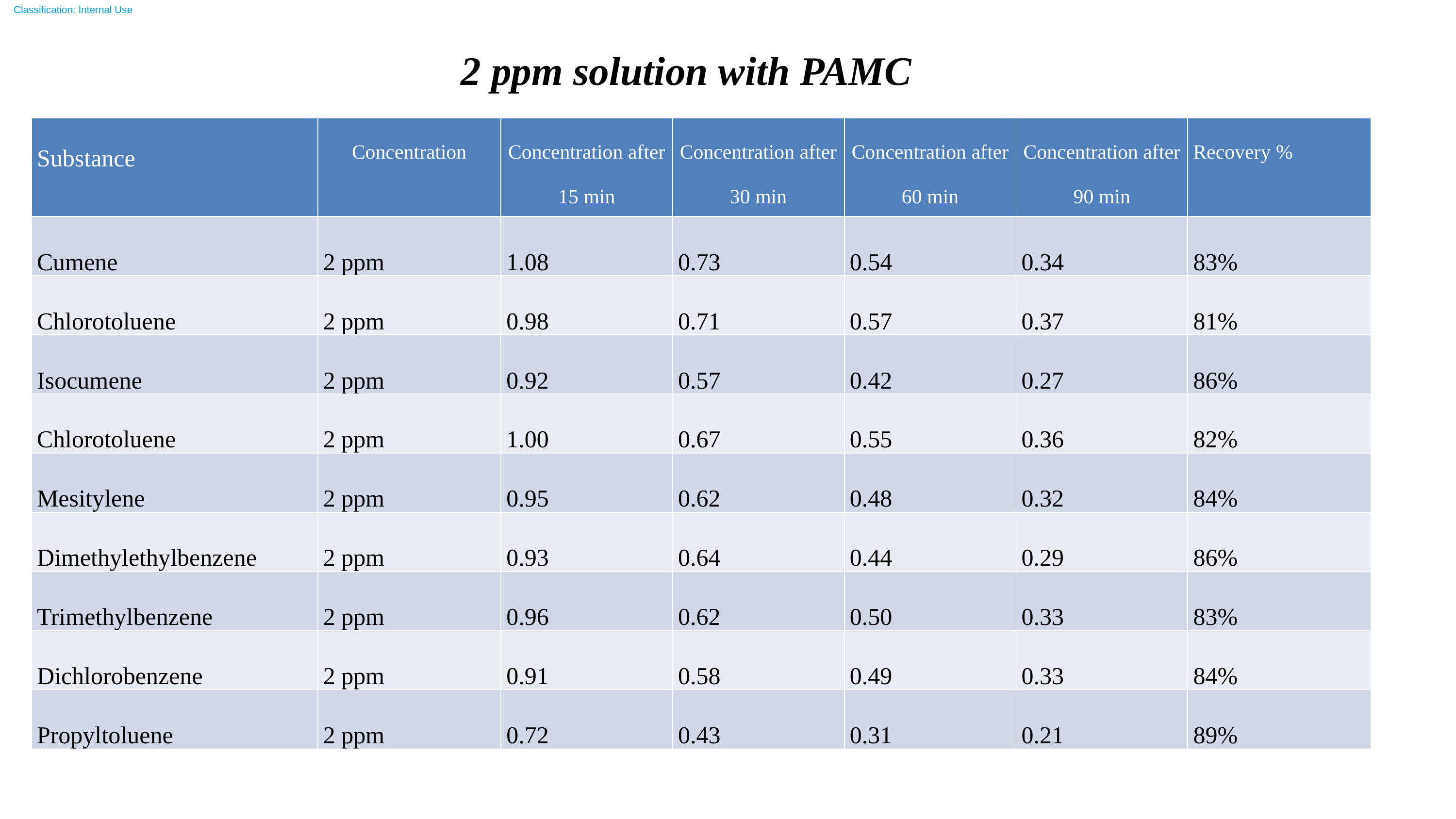

2 ppm solution with PAMC
| Substance | Concentration | Concentration after 15 min | Concentration after 30 min | Concentration after 60 min | Concentration after 90 min | Recovery % |
| --- | --- | --- | --- | --- | --- | --- |
| Cumene | 2 ppm | 1.08 | 0.73 | 0.54 | 0.34 | 83% |
| Chlorotoluene | 2 ppm | 0.98 | 0.71 | 0.57 | 0.37 | 81% |
| Isocumene | 2 ppm | 0.92 | 0.57 | 0.42 | 0.27 | 86% |
| Chlorotoluene | 2 ppm | 1.00 | 0.67 | 0.55 | 0.36 | 82% |
| Mesitylene | 2 ppm | 0.95 | 0.62 | 0.48 | 0.32 | 84% |
| Dimethylethylbenzene | 2 ppm | 0.93 | 0.64 | 0.44 | 0.29 | 86% |
| Trimethylbenzene | 2 ppm | 0.96 | 0.62 | 0.50 | 0.33 | 83% |
| Dichlorobenzene | 2 ppm | 0.91 | 0.58 | 0.49 | 0.33 | 84% |
| Propyltoluene | 2 ppm | 0.72 | 0.43 | 0.31 | 0.21 | 89% |